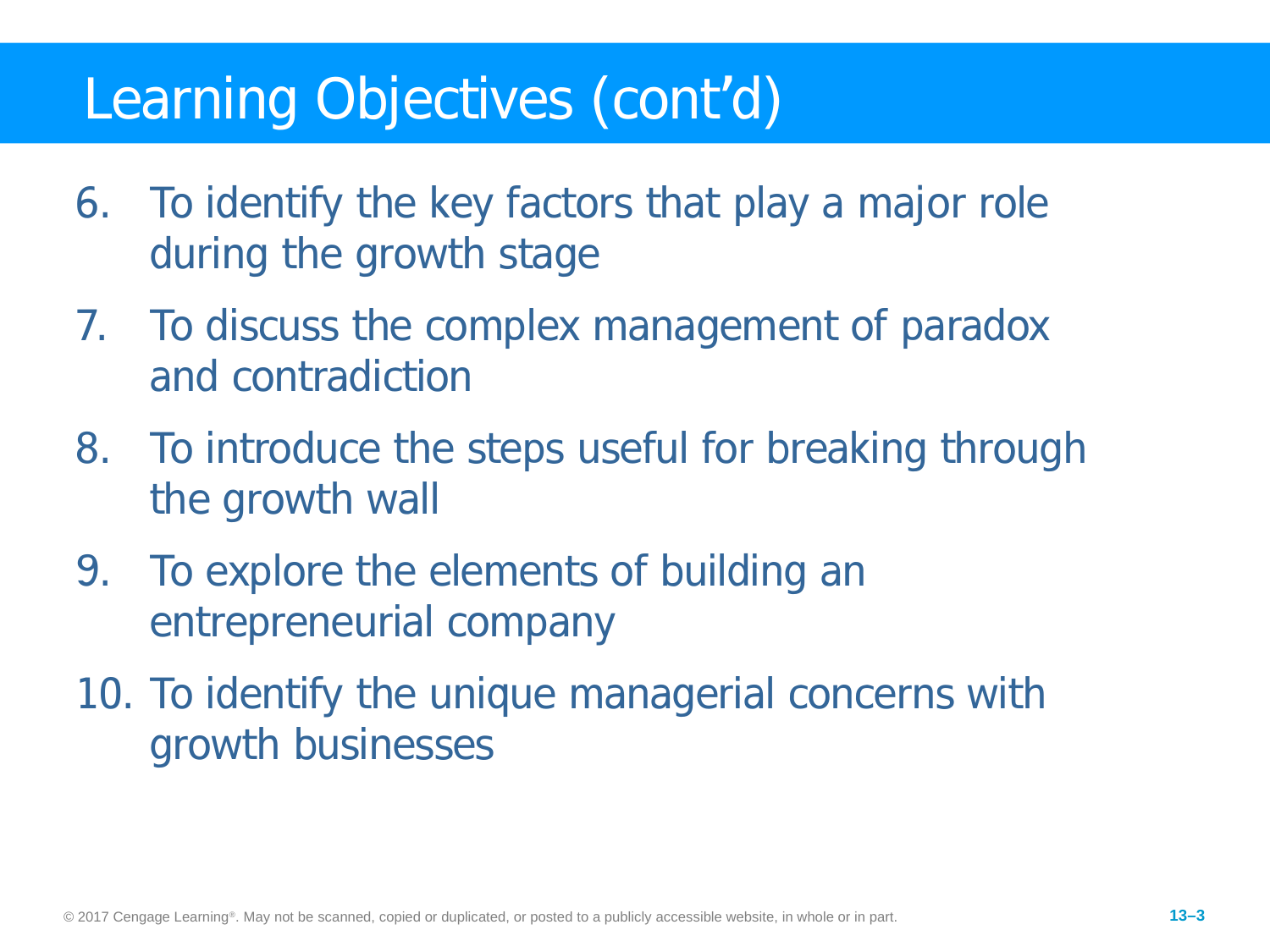

# Learning Objectives (cont’d)
To identify the key factors that play a major role during the growth stage
To discuss the complex management of paradox and contradiction
To introduce the steps useful for breaking through the growth wall
To explore the elements of building an entrepreneurial company
To identify the unique managerial concerns with growth businesses
© 2017 Cengage Learning®. May not be scanned, copied or duplicated, or posted to a publicly accessible website, in whole or in part.
13–3